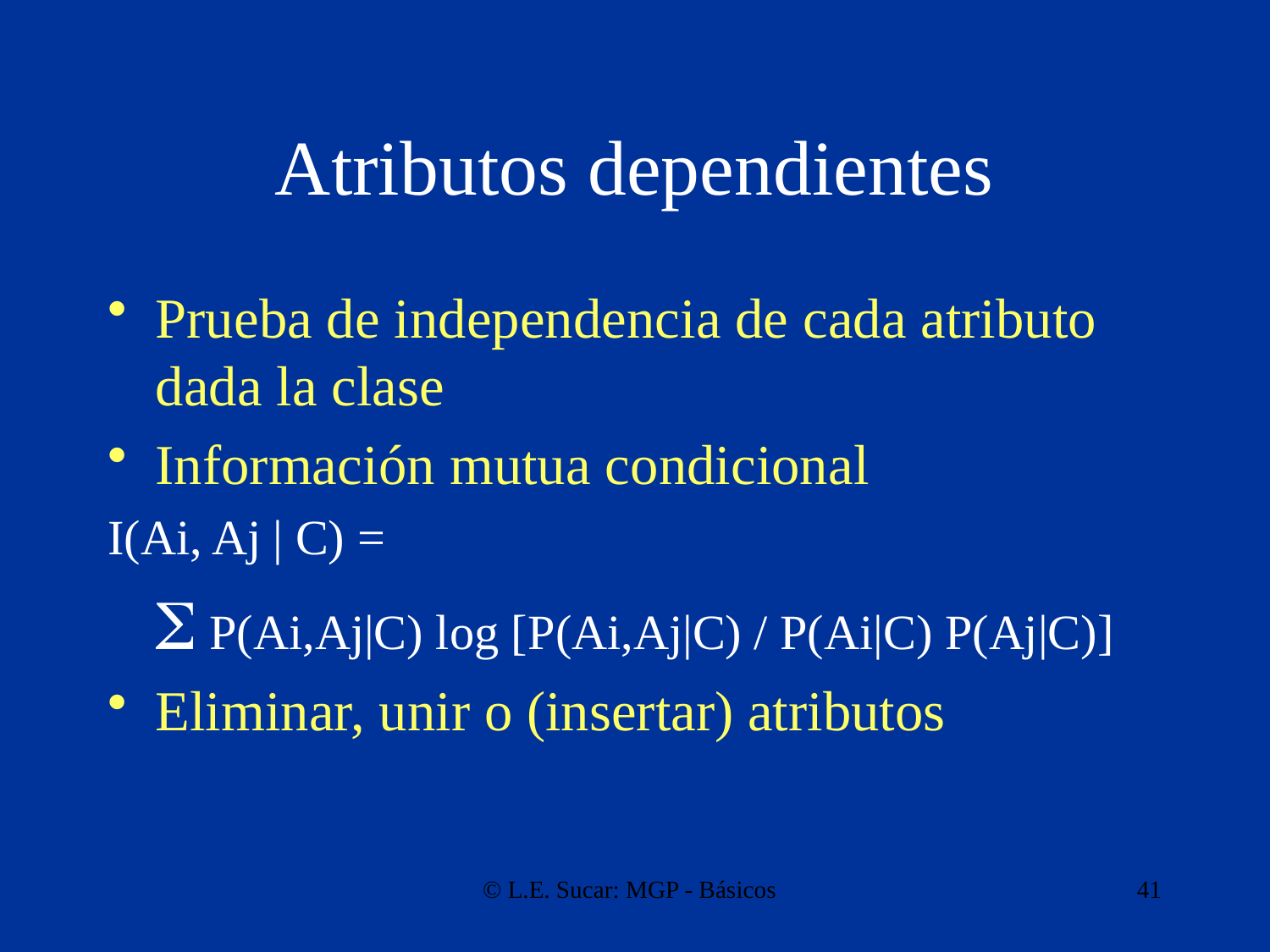

# Atributos dependientes
Prueba de independencia de cada atributo dada la clase
Información mutua condicional
I(Ai, Aj | C) =
	Σ P(Ai,Aj|C) log [P(Ai,Aj|C) / P(Ai|C) P(Aj|C)]
Eliminar, unir o (insertar) atributos
© L.E. Sucar: MGP - Básicos
41